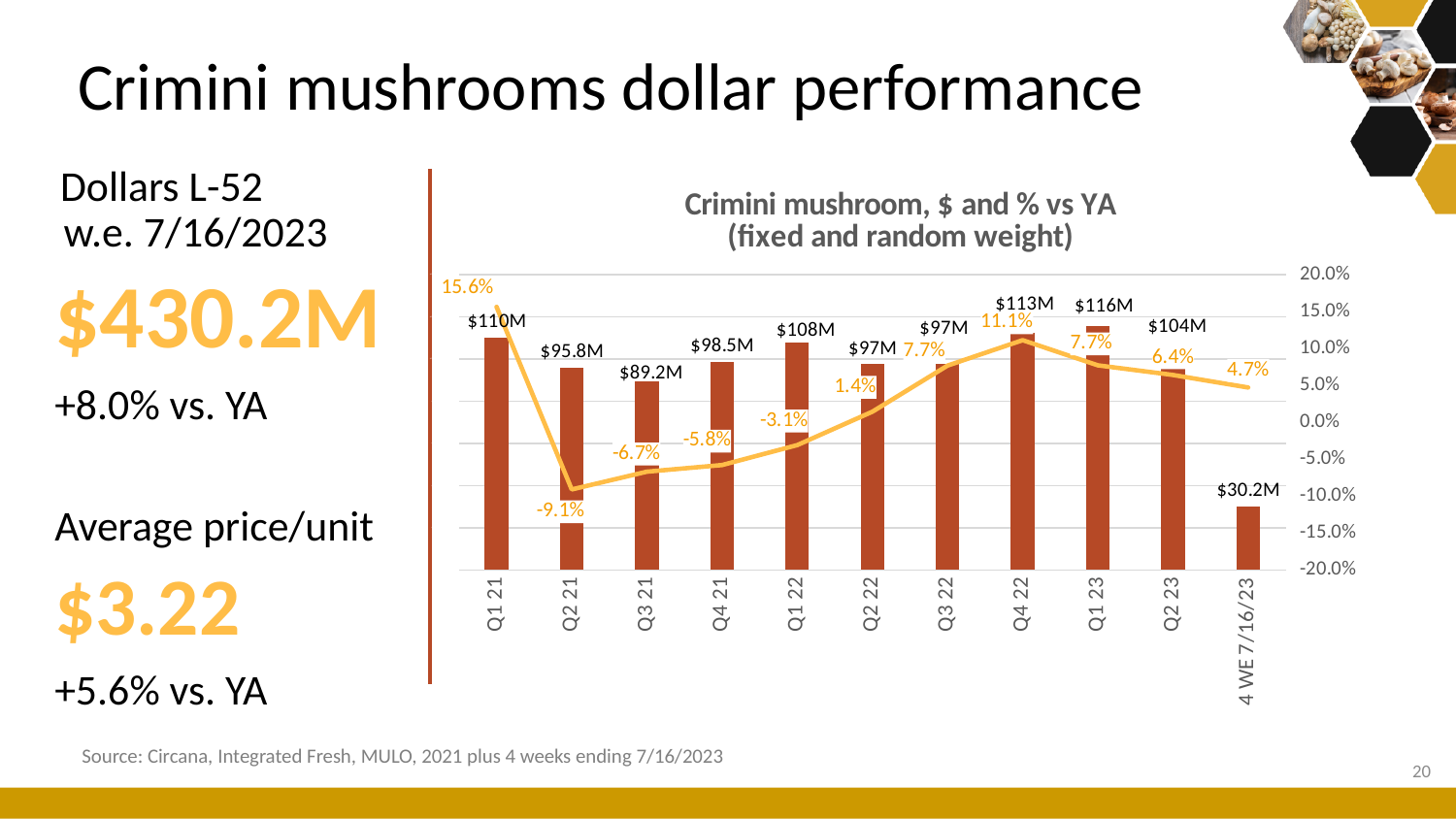

# Crimini mushrooms dollar performance
Dollars L-52
w.e. 7/16/2023
$430.2M
+8.0% vs. YA

Average price/unit
$3.22
+5.6% vs. YA

### Chart: Crimini mushroom, $ and % vs YA (fixed and random weight)

| Category | Dollar sales | Change vs. YA |
|---|---|---|
| Q1 21 | 109913235.0 | 0.156 |
| Q2 21 | 95824892.0 | -0.091 |
| Q3 21 | 89242649.0 | -0.067 |
| Q4 21 | 98516819.0 | -0.058 |
| Q1 22 | 107713668.0 | -0.031 |
| Q2 22 | 97444600.20958725 | 0.01429820214391858 |
| Q3 22 | 97418359.10970455 | 0.07657038524738022 |
| Q4 22 | 112534525.15009227 | 0.111 |
| Q1 23 | 115611010.66584717 | 0.077 |
| Q2 23 | 103896207.0 | 0.064 |
| 4 WE 7/16/23 | 30171974.28356698 | 0.047 |
Source: Circana, Integrated Fresh, MULO, 2021 plus 4 weeks ending 7/16/2023
20